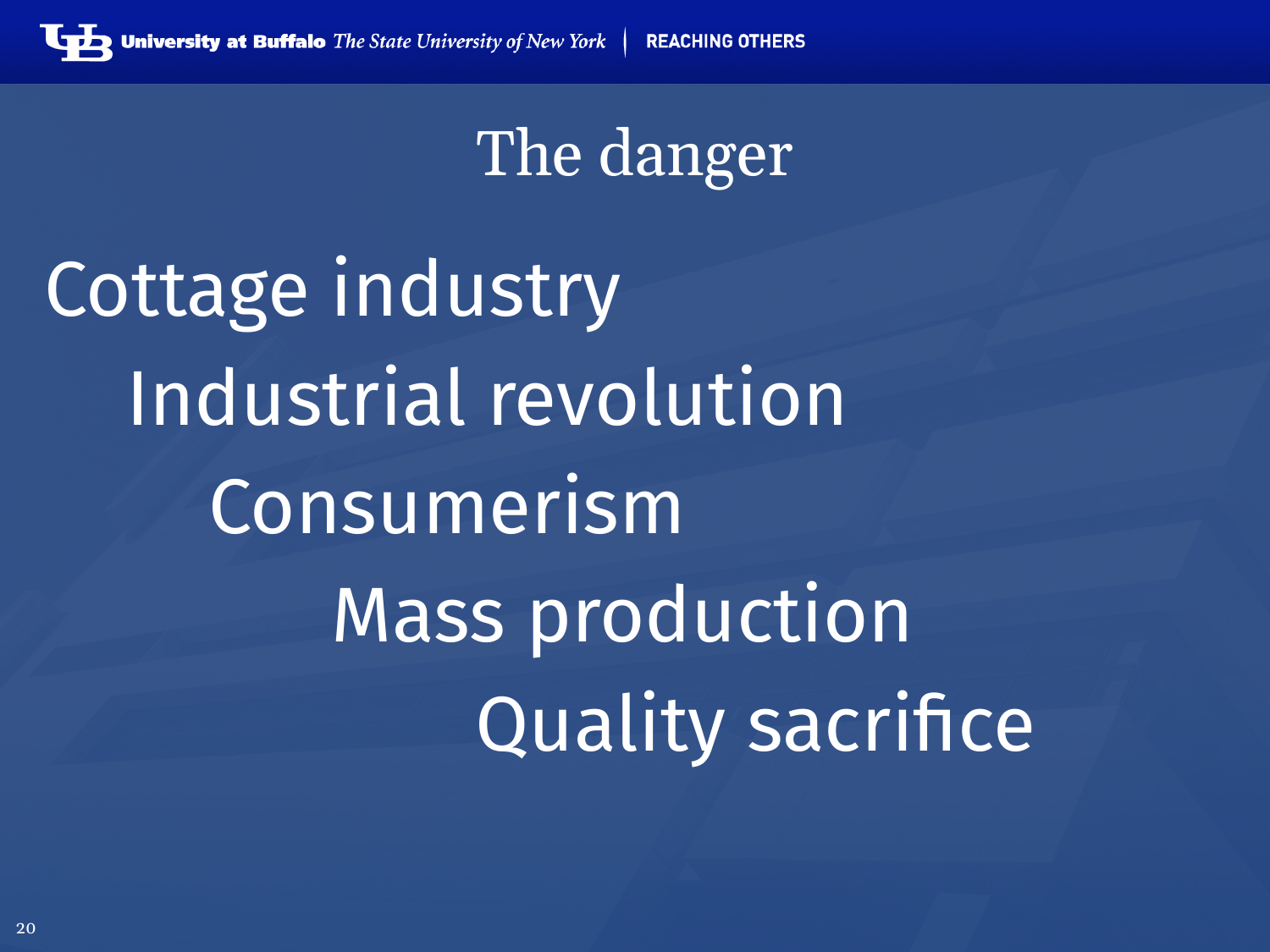

# The danger
Cottage industry
    Industrial revolution
        Consumerism
              Mass production
                     Quality sacrifice